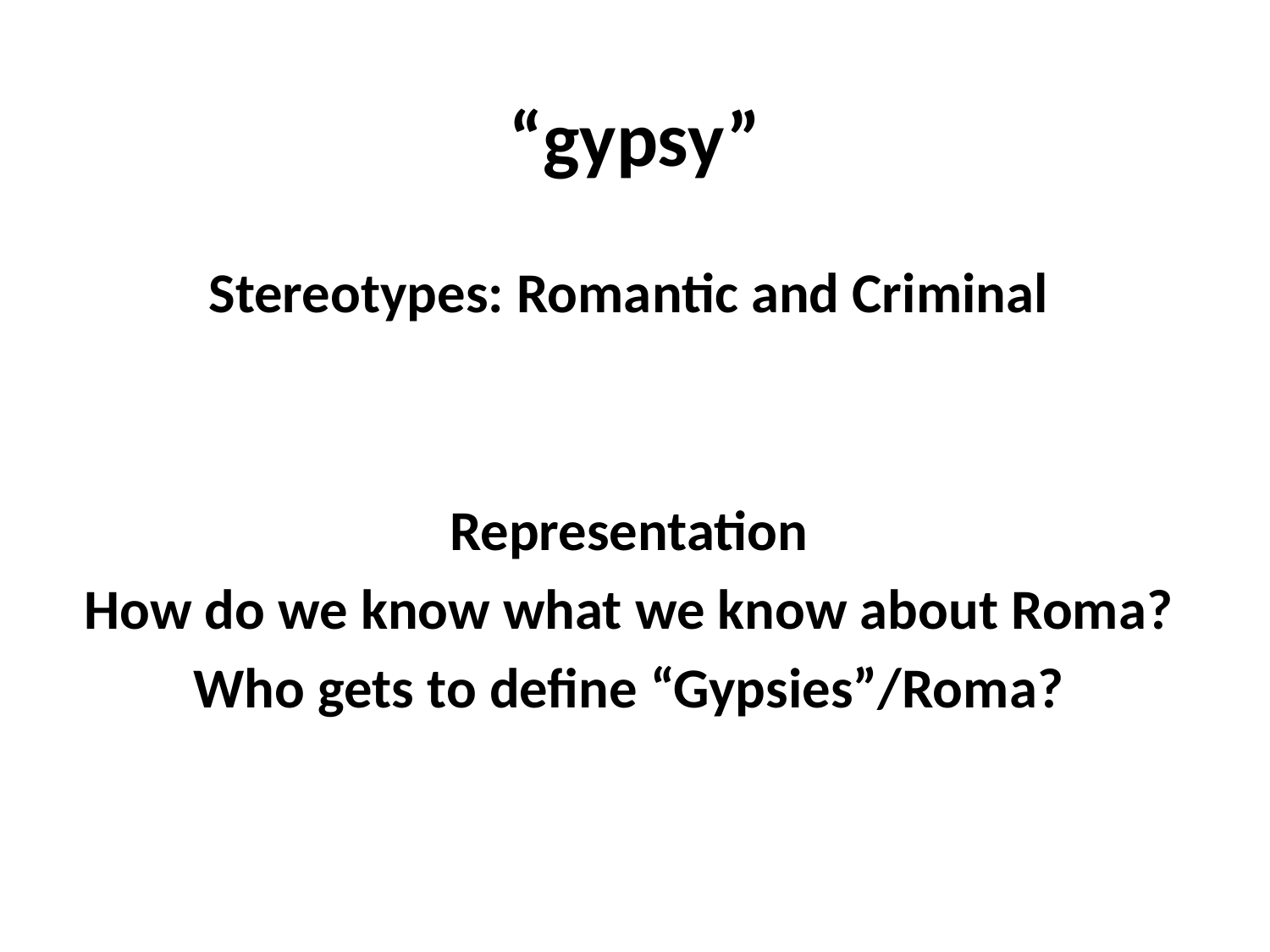

# “gypsy”
Stereotypes: Romantic and Criminal

Representation
How do we know what we know about Roma?
Who gets to define “Gypsies”/Roma?